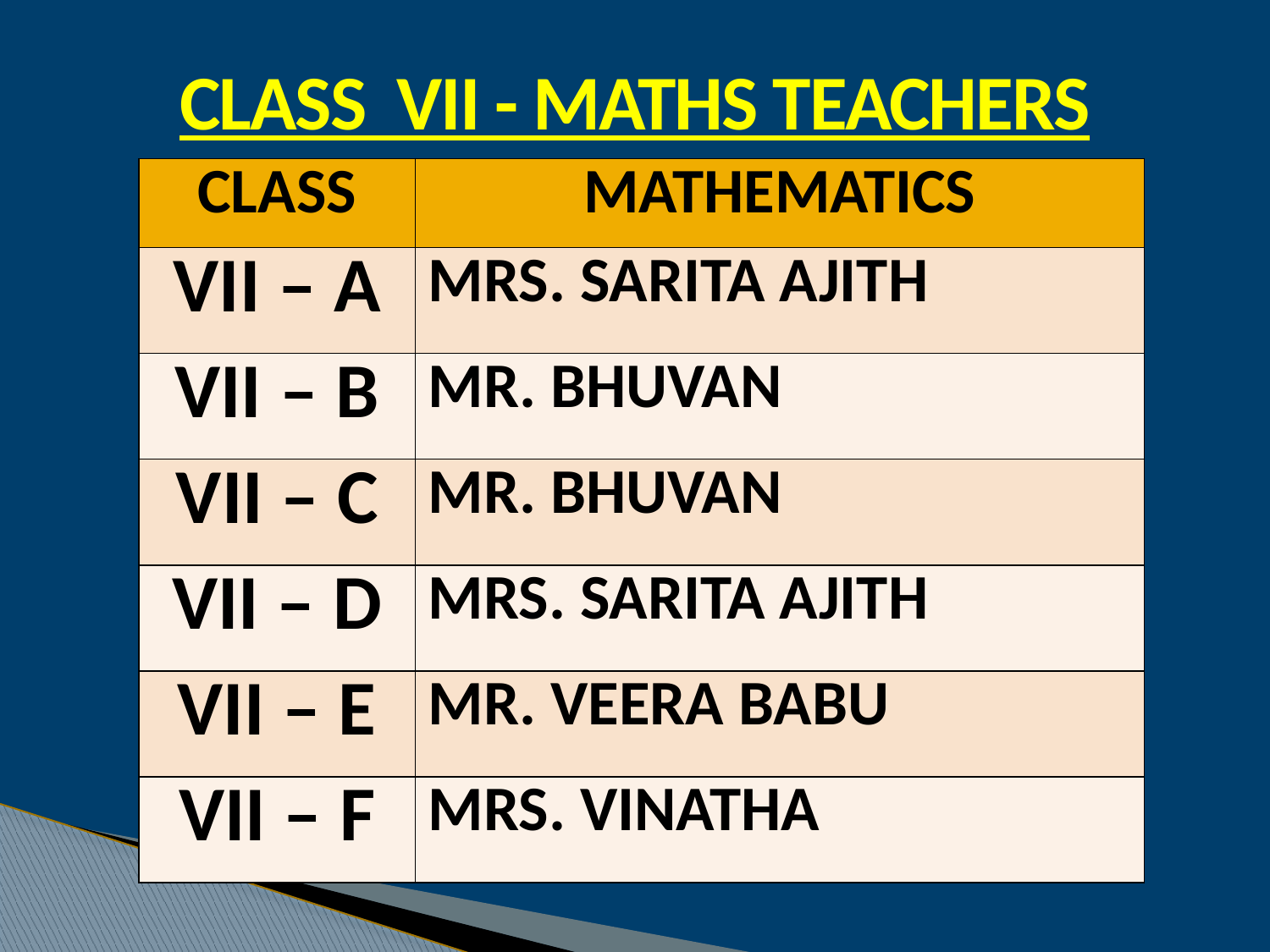

CLASS  VII - MATHS TEACHERS
| CLASS | MATHEMATICS |
| --- | --- |
| VII – A | MRS. SARITA AJITH |
| VII – B | MR. BHUVAN |
| VII – C | MR. BHUVAN |
| VII – D | MRS. SARITA AJITH |
| VII – E | MR. VEERA BABU |
| VII – F | MRS. VINATHA |